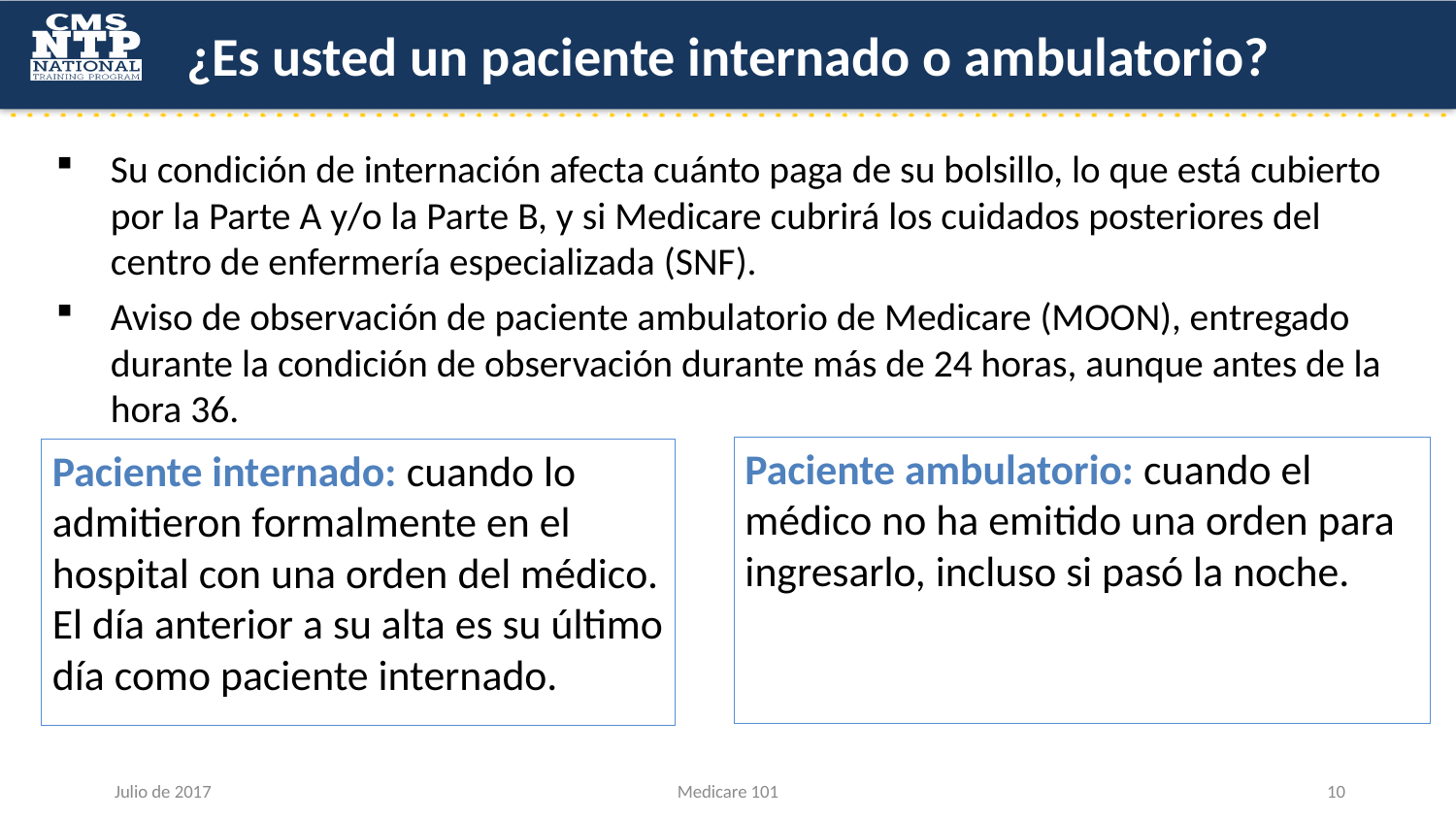

# ¿Es usted un paciente internado o ambulatorio?
Su condición de internación afecta cuánto paga de su bolsillo, lo que está cubierto por la Parte A y/o la Parte B, y si Medicare cubrirá los cuidados posteriores del centro de enfermería especializada (SNF).
Aviso de observación de paciente ambulatorio de Medicare (MOON), entregado durante la condición de observación durante más de 24 horas, aunque antes de la hora 36.
Paciente ambulatorio: cuando el médico no ha emitido una orden para ingresarlo, incluso si pasó la noche.
Paciente internado: cuando lo admitieron formalmente en el hospital con una orden del médico. El día anterior a su alta es su último día como paciente internado.

Julio de 2017
Medicare 101
10